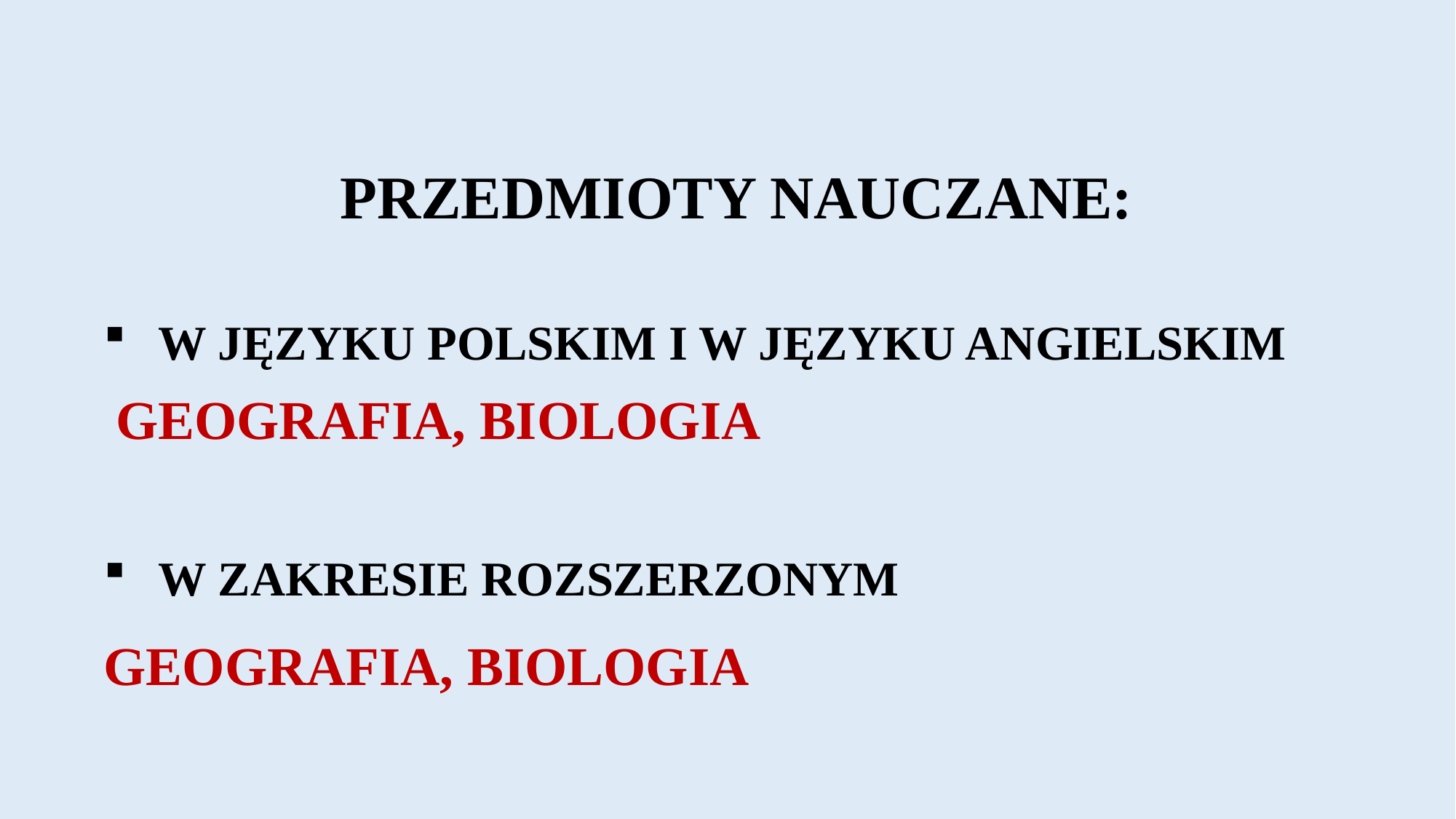

PRZEDMIOTY NAUCZANE:

W JĘZYKU POLSKIM I W JĘZYKU ANGIELSKIM
 GEOGRAFIA, BIOLOGIA

W ZAKRESIE ROZSZERZONYM

GEOGRAFIA, BIOLOGIA